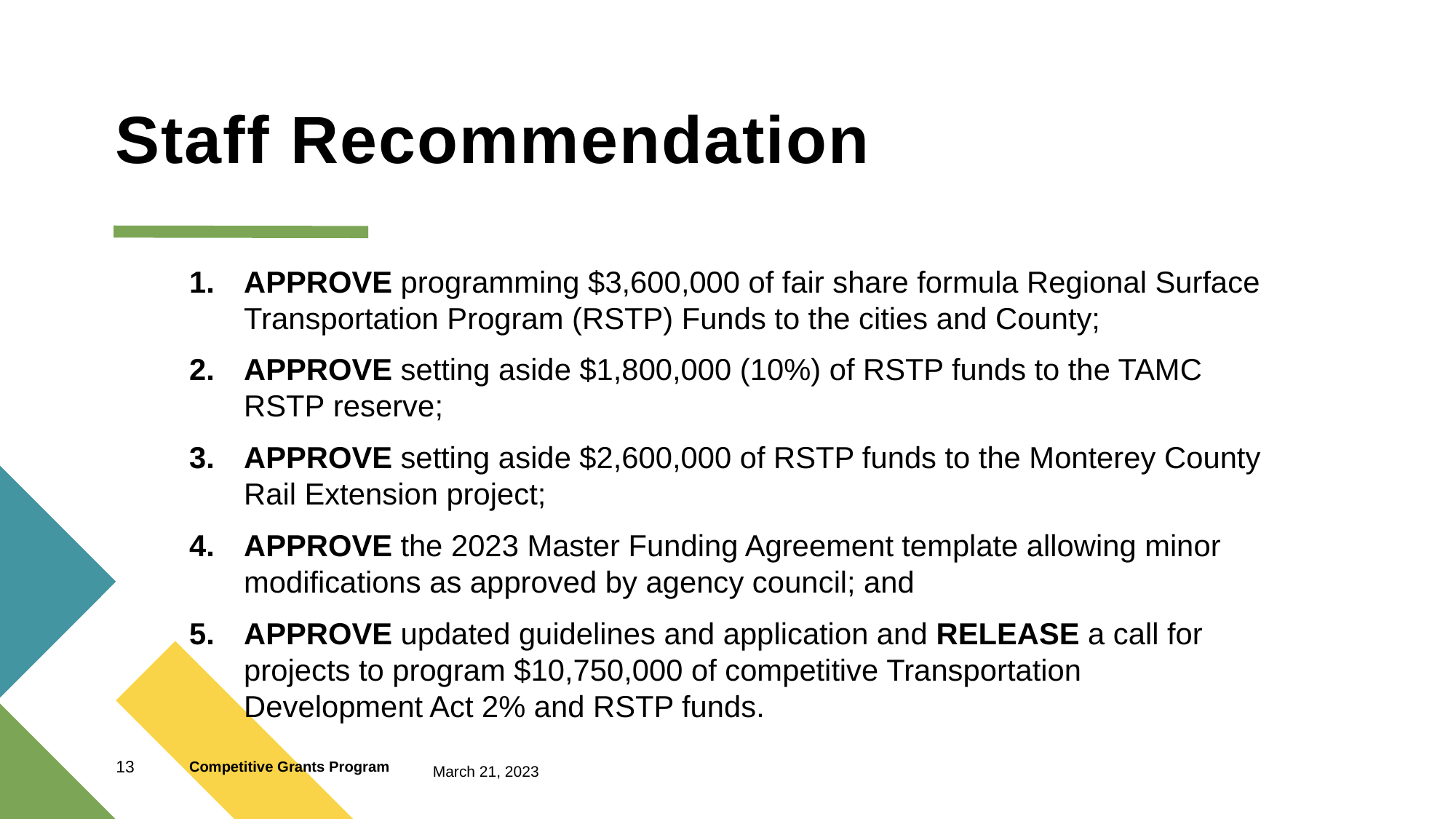

# Staff Recommendation
APPROVE programming $3,600,000 of fair share formula Regional Surface Transportation Program (RSTP) Funds to the cities and County;
APPROVE setting aside $1,800,000 (10%) of RSTP funds to the TAMC RSTP reserve;
APPROVE setting aside $2,600,000 of RSTP funds to the Monterey County Rail Extension project;
APPROVE the 2023 Master Funding Agreement template allowing minor modifications as approved by agency council; and
APPROVE updated guidelines and application and RELEASE a call for projects to program $10,750,000 of competitive Transportation Development Act 2% and RSTP funds.
Competitive Grants Program
13
March 21, 2023